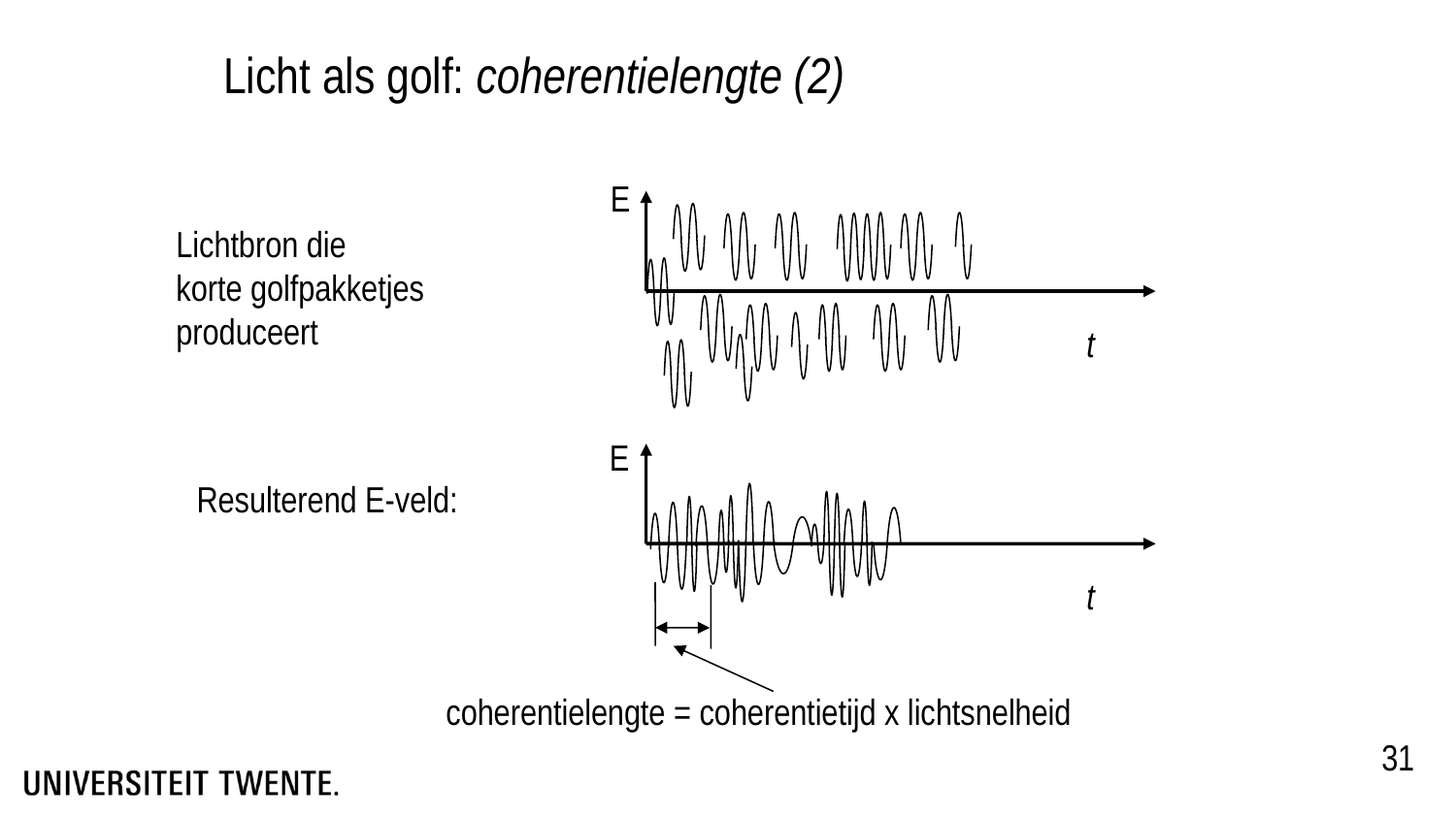

# Licht als golf: coherentielengte (2)
E

t

Lichtbron die
korte golfpakketjes
produceert

E

t

Resulterend E-veld:

coherentielengte = coherentietijd x lichtsnelheid
31